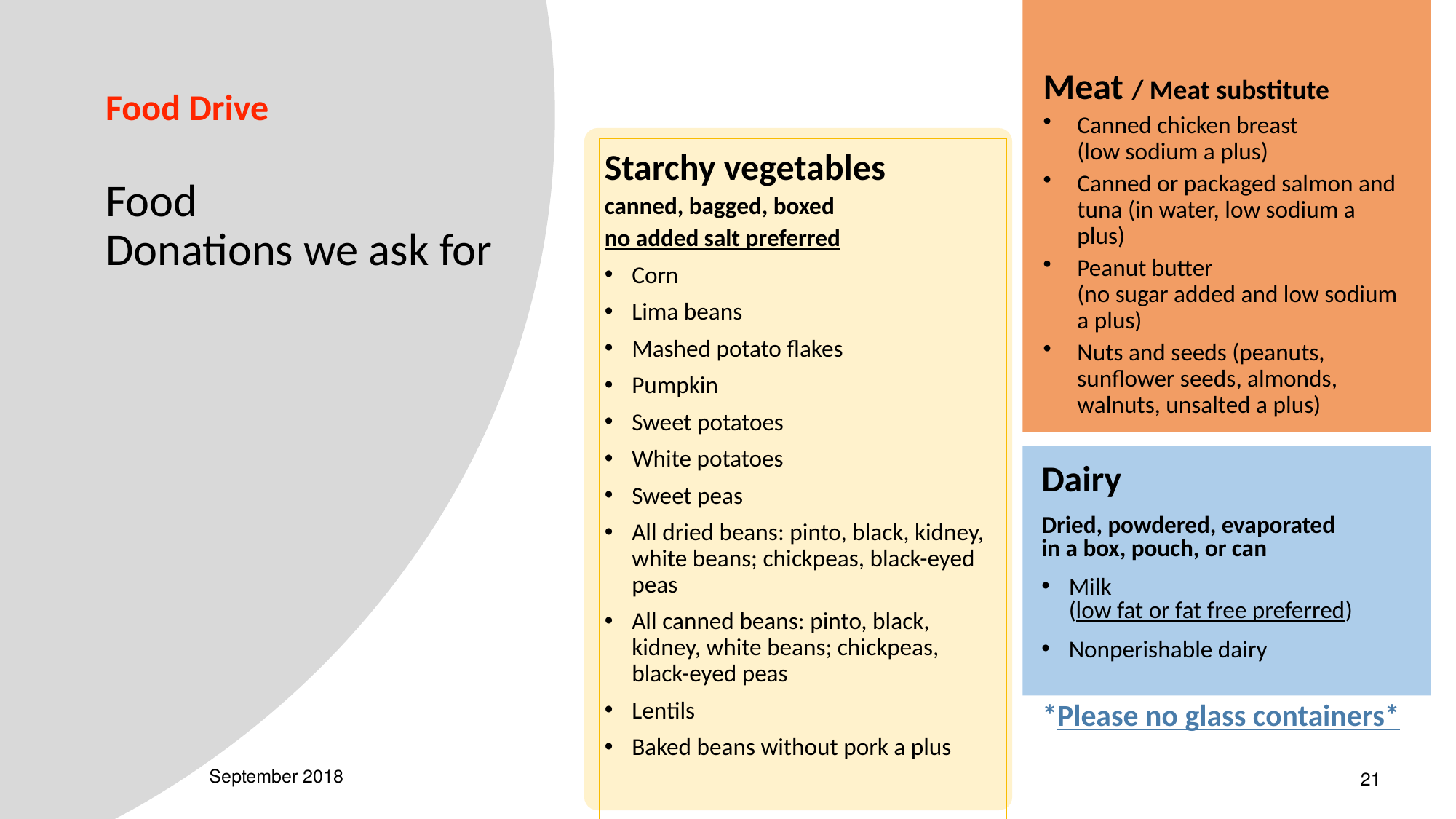

Meat / Meat substitute
Canned chicken breast
(low sodium a plus)
Canned or packaged salmon and tuna (in water, low sodium a plus)
Peanut butter
(no sugar added and low sodium a plus)
Nuts and seeds (peanuts, sunflower seeds, almonds, walnuts, unsalted a plus)
# Food Drive

Food
Donations we ask for

Starchy vegetables
canned, bagged, boxed
no added salt preferred
Corn
Lima beans
Mashed potato flakes
Pumpkin
Sweet potatoes
White potatoes
Sweet peas
All dried beans: pinto, black, kidney, white beans; chickpeas, black-eyed peas
All canned beans: pinto, black, kidney, white beans; chickpeas, black-eyed peas
Lentils
Baked beans without pork a plus

Dairy
Dried, powdered, evaporated
in a box, pouch, or can
Milk
(low fat or fat free preferred)
Nonperishable dairy
*Please no glass containers*
September 2018
21